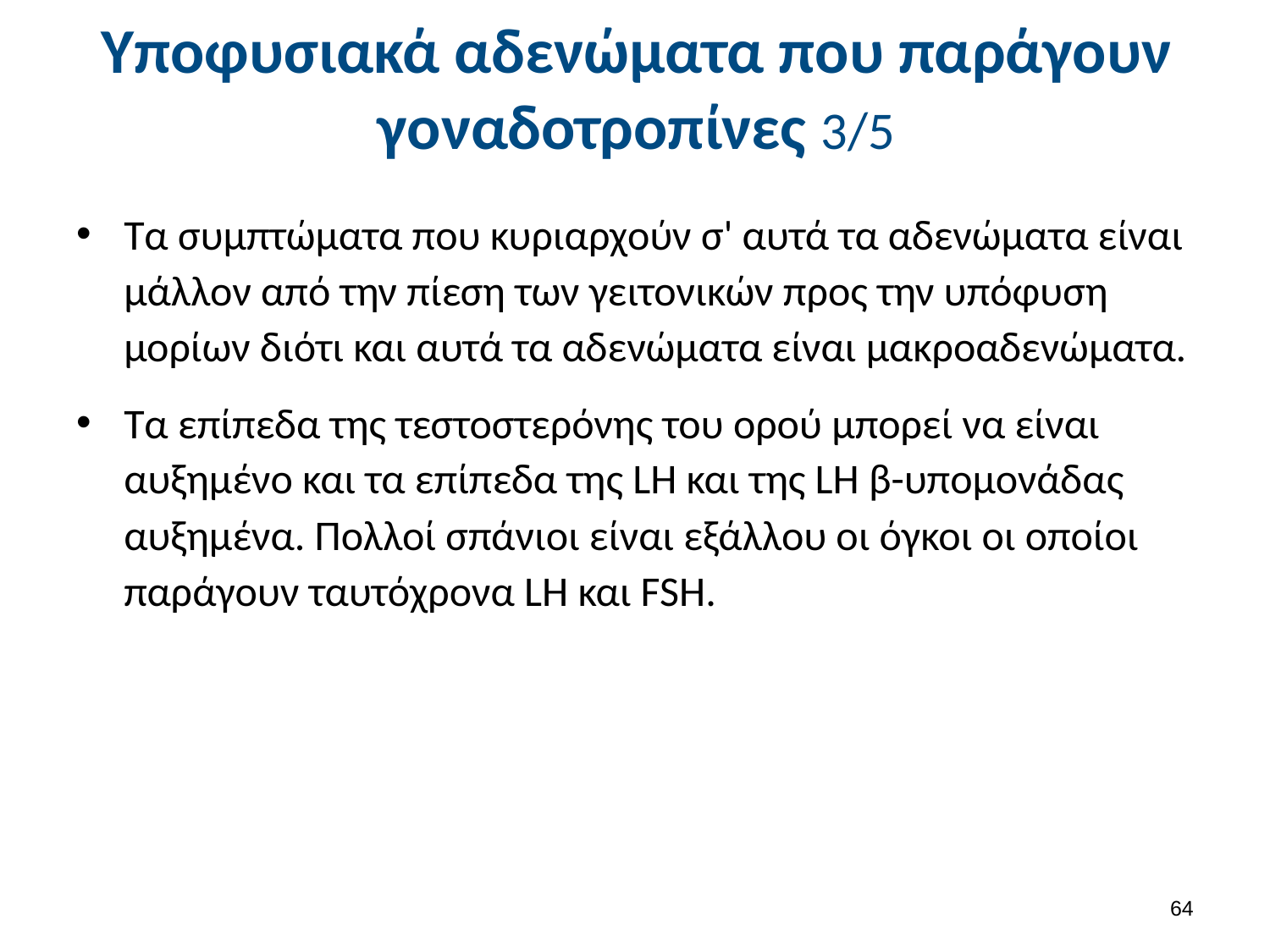

# Υποφυσιακά αδενώματα που παράγουν γοναδοτροπίνες 3/5
Τα συμπτώματα που κυριαρχούν σ' αυτά τα αδενώματα είναι μάλλον από την πίεση των γειτονικών προς την υπόφυση μορίων διότι και αυτά τα αδενώματα είναι μακροαδενώματα.
Τα επίπεδα της τεστοστερόνης του ορού μπορεί να είναι αυξημένο και τα επίπεδα της LΗ και της LΗ β-υπομονάδας αυξημένα. Πολλοί σπάνιοι είναι εξάλλου οι όγκοι οι οποίοι παράγουν ταυτόχρονα LΗ και FSH.
64